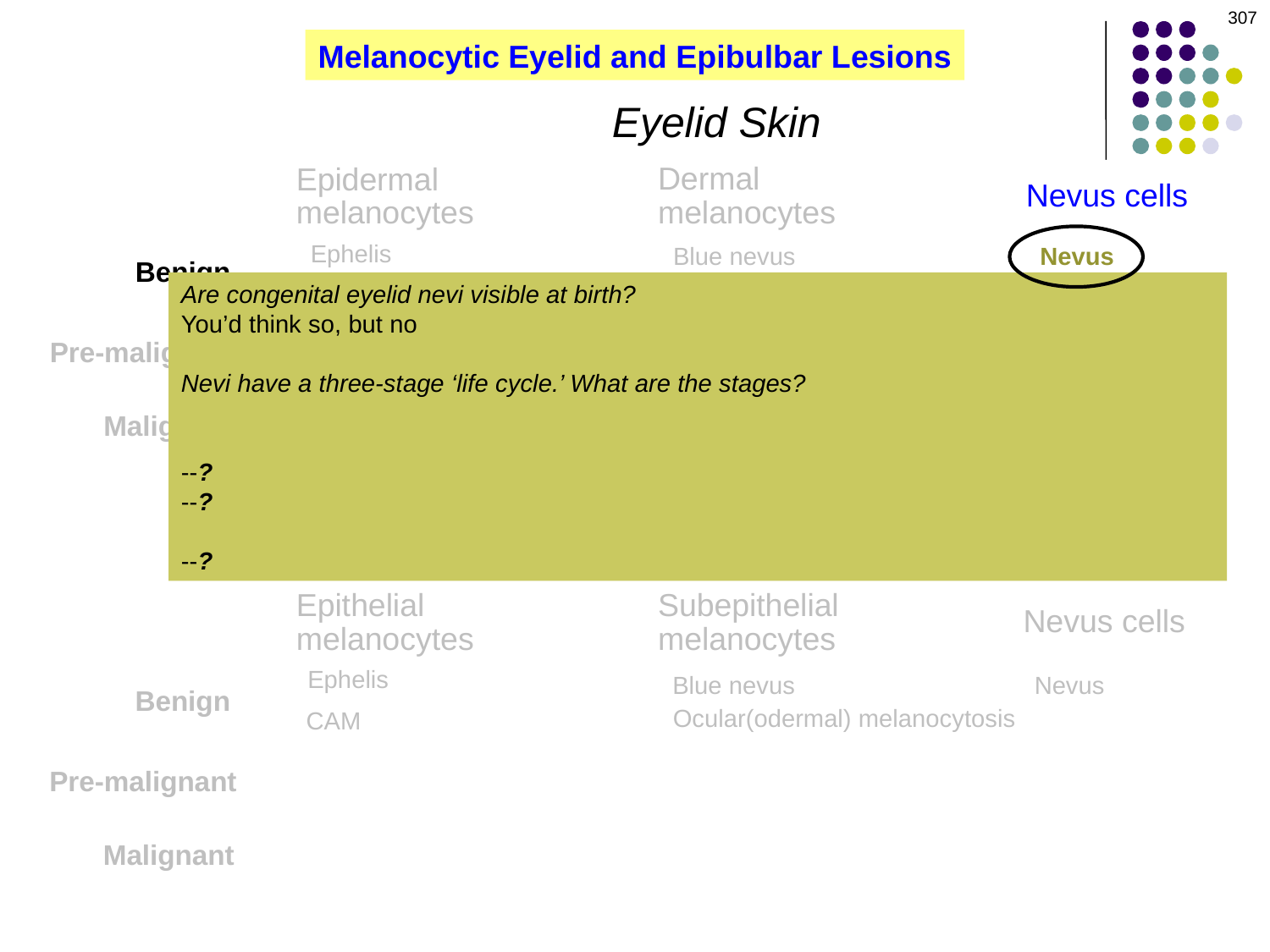

307
Melanocytic Eyelid and Epibulbar Lesions
Eyelid Skin
Dermal melanocytes
Epidermal melanocytes

Nevus cells

Ephelis
Blue nevus
Nevus
Benign
(Oculo)dermal melanocytosis
Lentigines
Are congenital eyelid nevi visible at birth?
You’d think so, but no

Nevi have a three-stage ‘life cycle.’ What are the stages? To what do the stage-names refer? Where are the theques at each stage? What does each stage look like?
To where (ie, which skin layer) the nevus cells are found at that stage
--? The dermis-epidermis junction. Small, pigmented, flat lesion
--? Extending down into the dermis, up through the epidermis. Somewhat larger, somewhat more pigmented, somewhat elevated lesion
--? Dermis only (after involution of the epidermal component).
Pre-malignant
Malignant
Epibulbar tissue
Subepithelial melanocytes
Epithelial melanocytes
Nevus cells
Ephelis
Blue nevus
Nevus
Benign
Ocular(odermal) melanocytosis
CAM
Pre-malignant
Malignant